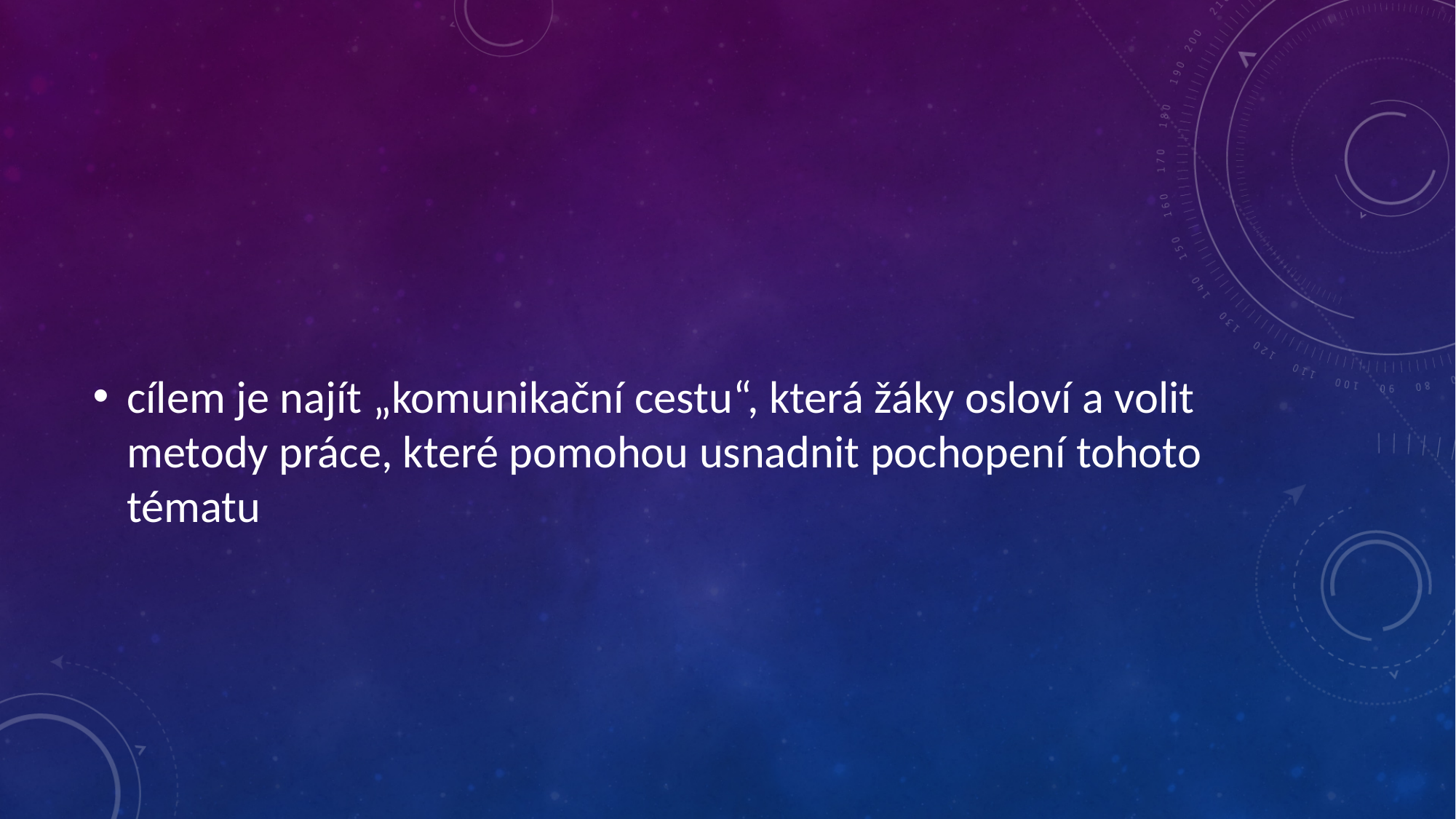

#
cílem je najít „komunikační cestu“, která žáky osloví a volit metody práce, které pomohou usnadnit pochopení tohoto tématu